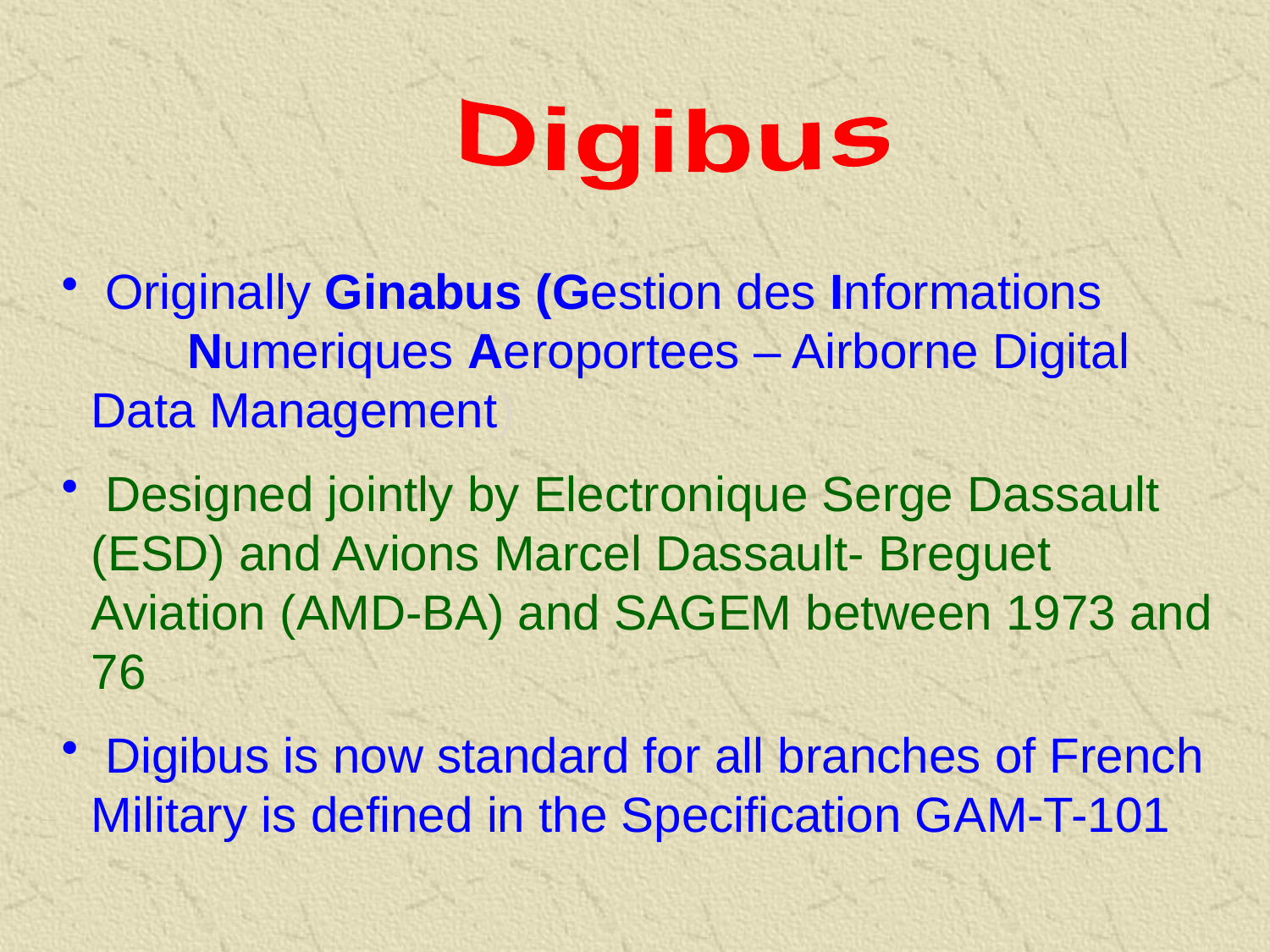

Digibus
 Originally Ginabus (Gestion des Informations                 Numeriques Aeroportees – Airborne Digital Data Management)
 Designed jointly by Electronique Serge Dassault (ESD) and Avions Marcel Dassault- Breguet Aviation (AMD-BA) and SAGEM between 1973 and 76
 Digibus is now standard for all branches of French Military is defined in the Specification GAM-T-101